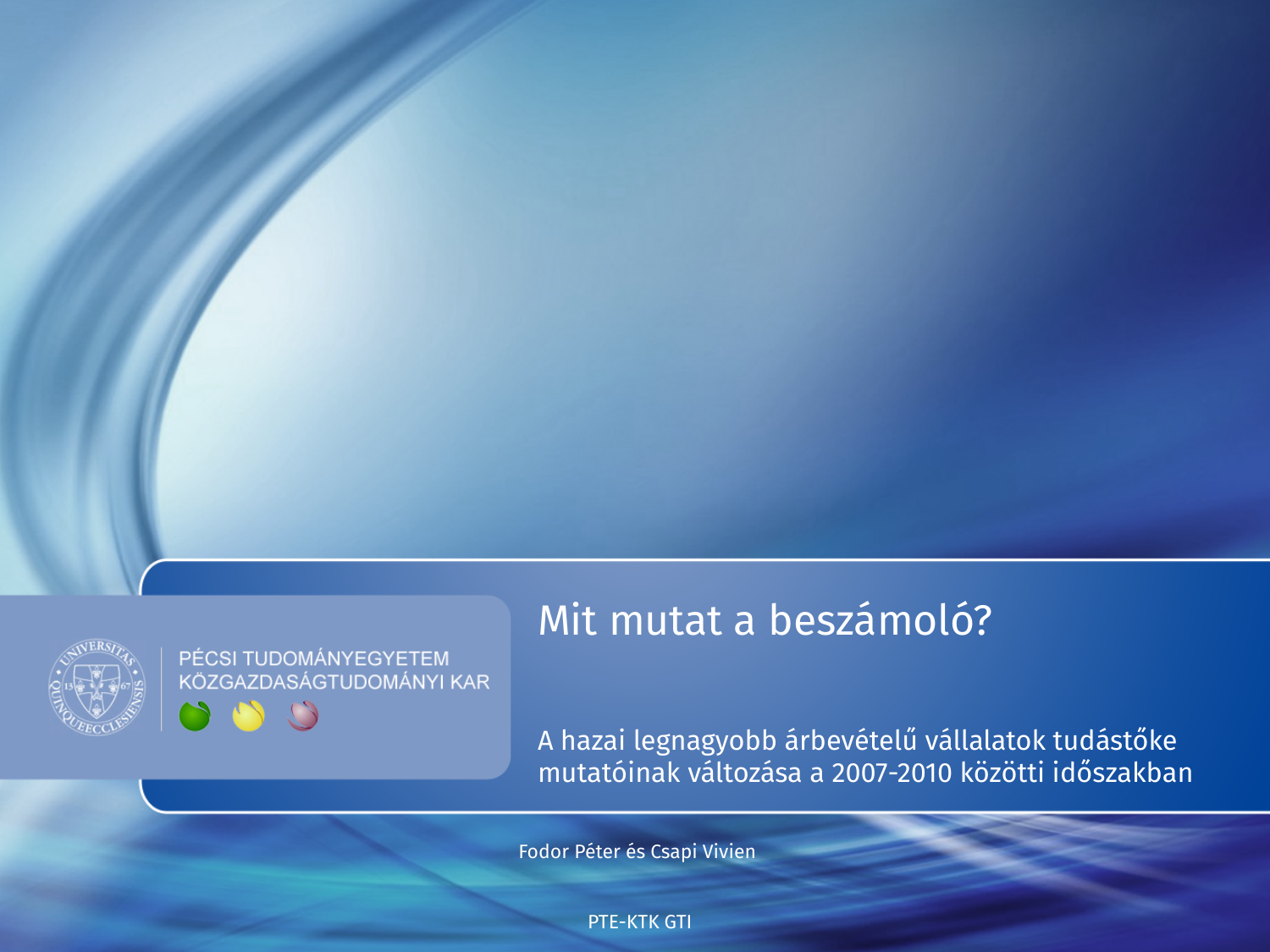

# Mit mutat a beszámoló?
A hazai legnagyobb árbevételű vállalatok tudástőke mutatóinak változása a 2007-2010 közötti időszakban
Fodor Péter és Csapi Vivien

PTE-KTK GTI